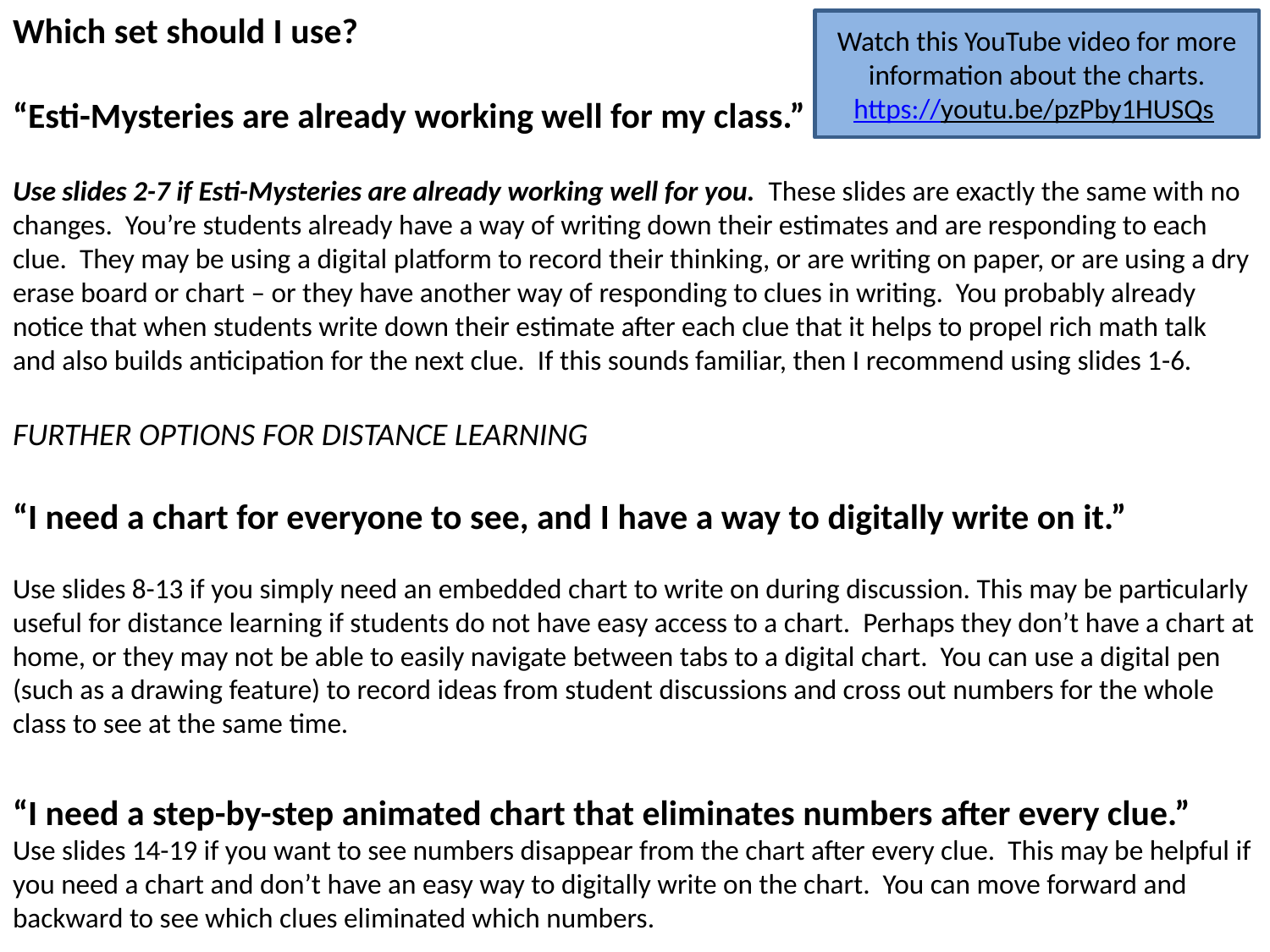

Watch this YouTube video for more information about the charts.
https://youtu.be/pzPby1HUSQs
Which set should I use?

“Esti-Mysteries are already working well for my class.”

Use slides 2-7 if Esti-Mysteries are already working well for you.  These slides are exactly the same with no changes.  You’re students already have a way of writing down their estimates and are responding to each clue.  They may be using a digital platform to record their thinking, or are writing on paper, or are using a dry erase board or chart – or they have another way of responding to clues in writing.  You probably already notice that when students write down their estimate after each clue that it helps to propel rich math talk and also builds anticipation for the next clue.  If this sounds familiar, then I recommend using slides 1-6.

FURTHER OPTIONS FOR DISTANCE LEARNING

“I need a chart for everyone to see, and I have a way to digitally write on it.”

Use slides 8-13 if you simply need an embedded chart to write on during discussion. This may be particularly useful for distance learning if students do not have easy access to a chart.  Perhaps they don’t have a chart at home, or they may not be able to easily navigate between tabs to a digital chart.  You can use a digital pen (such as a drawing feature) to record ideas from student discussions and cross out numbers for the whole class to see at the same time.

“I need a step-by-step animated chart that eliminates numbers after every clue.”
Use slides 14-19 if you want to see numbers disappear from the chart after every clue.  This may be helpful if you need a chart and don’t have an easy way to digitally write on the chart.  You can move forward and backward to see which clues eliminated which numbers.